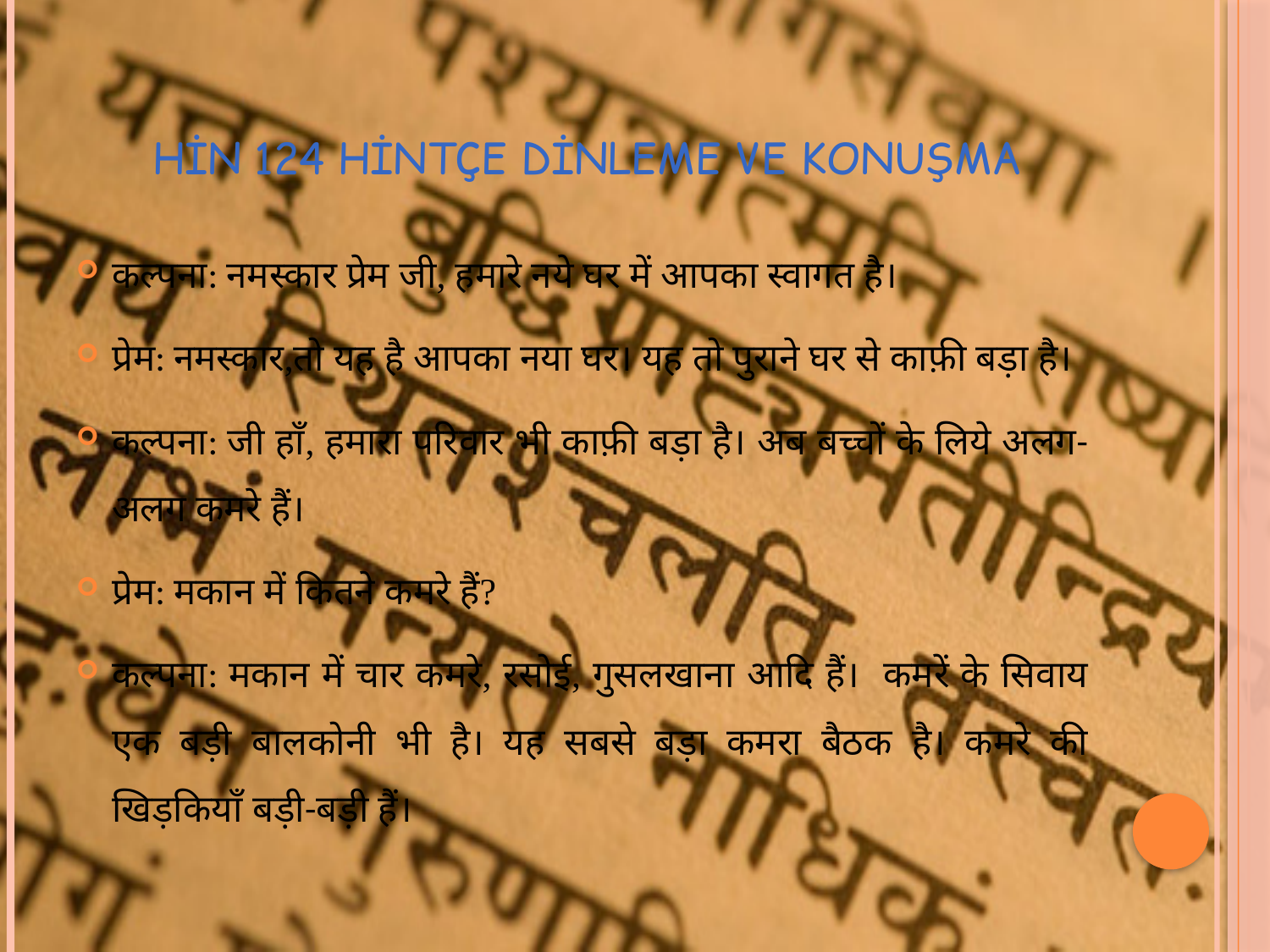

# HİN 124 HİNTÇE DİNLEME VE KONUŞMA
कल्पना: नमस्कार प्रेम जी, हमारे नये घर में आपका स्वागत है।
प्रेम: नमस्कार,तो यह है आपका नया घर। यह तो पुराने घर से काफ़ी बड़ा है।
कल्पना: जी हाँ, हमारा परिवार भी काफ़ी बड़ा है। अब बच्चों के लिये अलग-अलग कमरे हैं।
प्रेम: मकान में कितने कमरे हैं?
कल्पना: मकान में चार कमरे, रसोई, गुसलखाना आदि हैं।  कमरें के सिवाय एक बड़ी बालकोनी भी है। यह सबसे बड़ा कमरा बैठक है। कमरे की खिड़कियाँ बड़ी-बड़ी हैं।